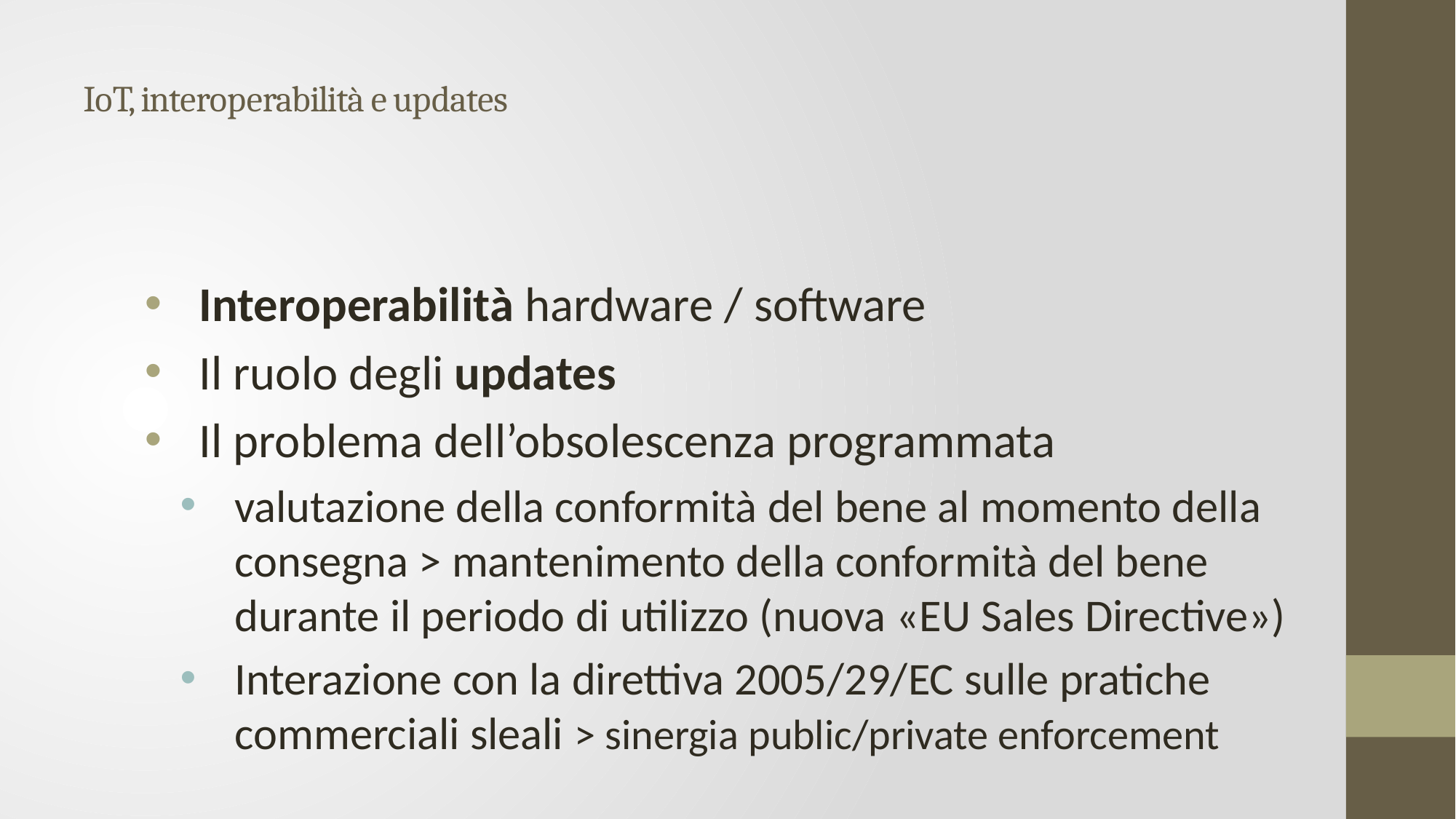

# IoT, interoperabilità e updates

Interoperabilità hardware / software
Il ruolo degli updates
Il problema dell’obsolescenza programmata
valutazione della conformità del bene al momento della consegna > mantenimento della conformità del bene durante il periodo di utilizzo (nuova «EU Sales Directive»)
Interazione con la direttiva 2005/29/EC sulle pratiche commerciali sleali > sinergia public/private enforcement